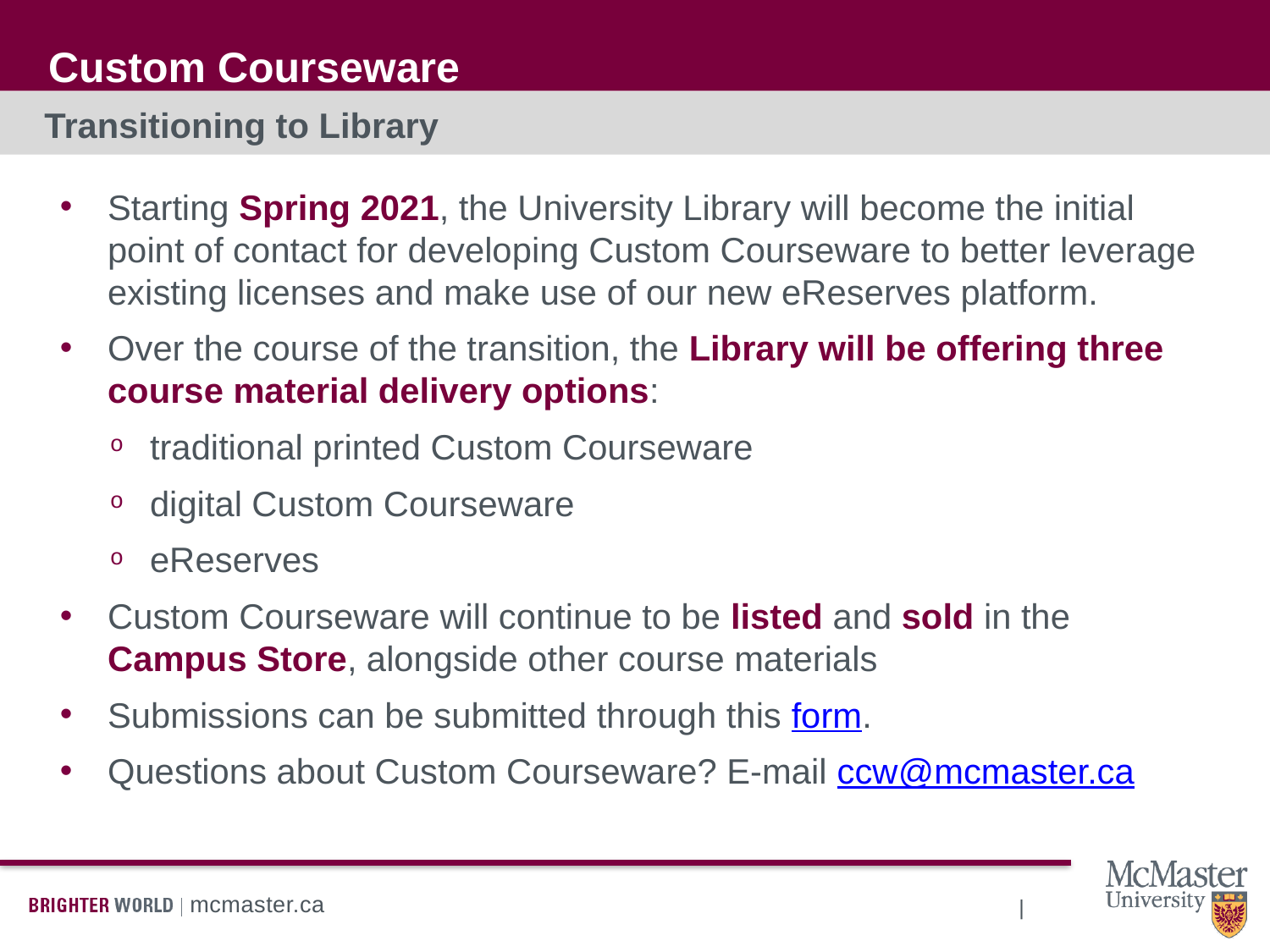

# Custom Courseware
   Transitioning to Library
Starting Spring 2021, the University Library will become the initial point of contact for developing Custom Courseware to better leverage existing licenses and make use of our new eReserves platform.
Over the course of the transition, the Library will be offering three course material delivery options:
traditional printed Custom Courseware
digital Custom Courseware
eReserves
Custom Courseware will continue to be listed and sold in the Campus Store, alongside other course materials
Submissions can be submitted through this form.
Questions about Custom Courseware? E-mail ccw@mcmaster.ca